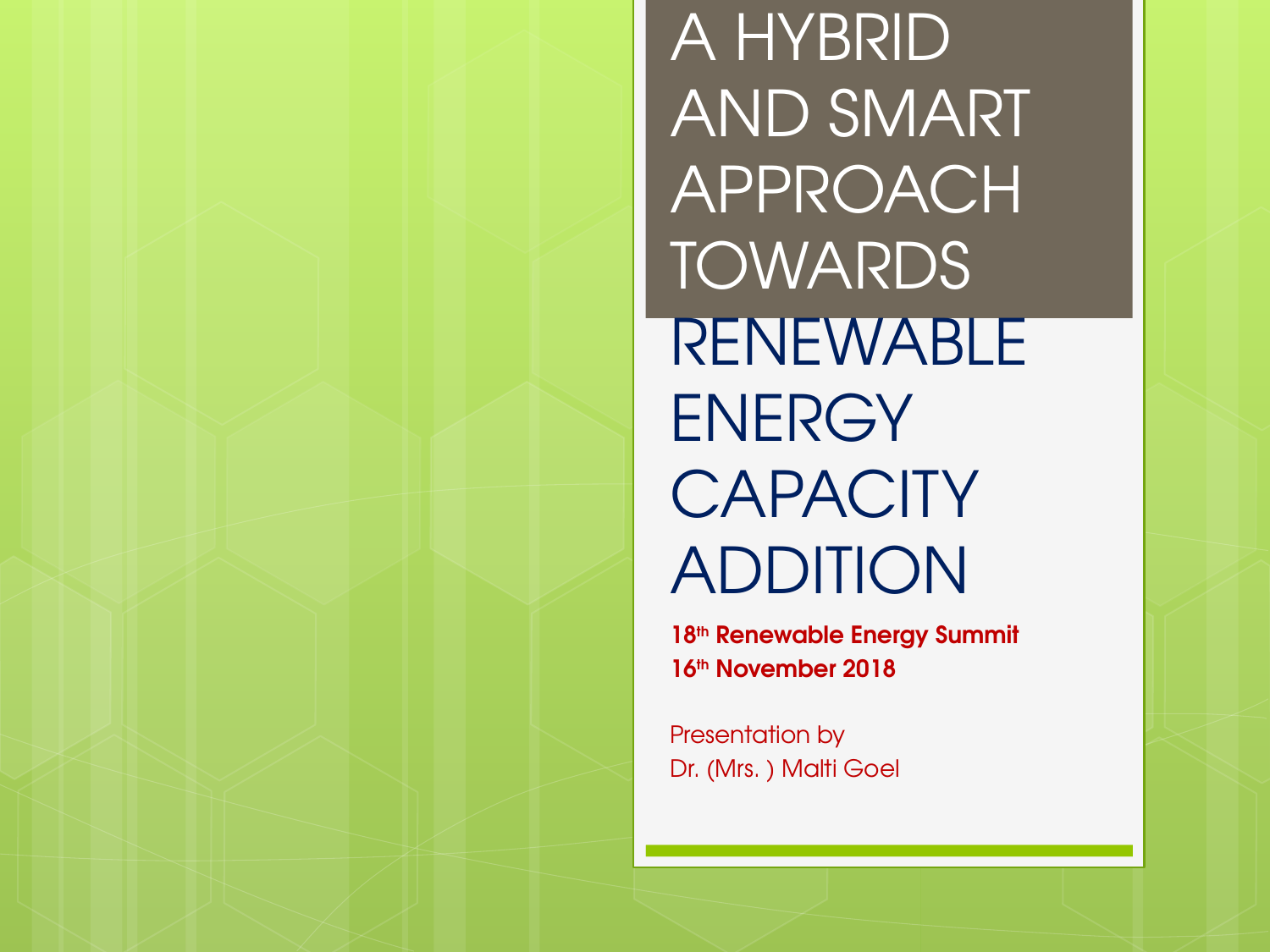

# A HYBRID AND SMART APPROACH TOWARDS RENEWABLE ENERGY CAPACITY ADDITION
18th Renewable Energy Summit
16th November 2018

Presentation by
Dr. (Mrs. ) Malti Goel